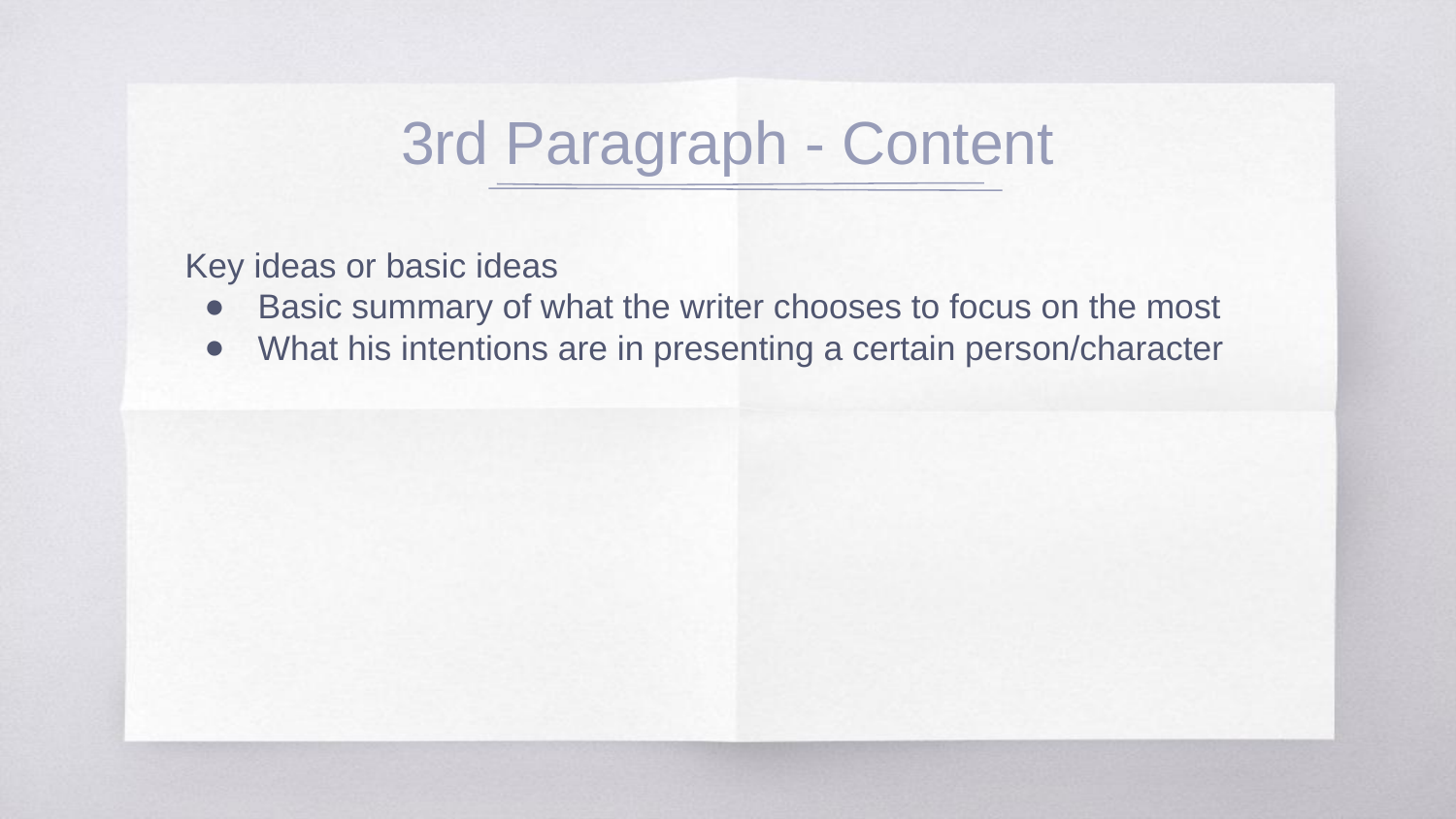

# 3rd Paragraph - Content
Key ideas or basic ideas
Basic summary of what the writer chooses to focus on the most
What his intentions are in presenting a certain person/character